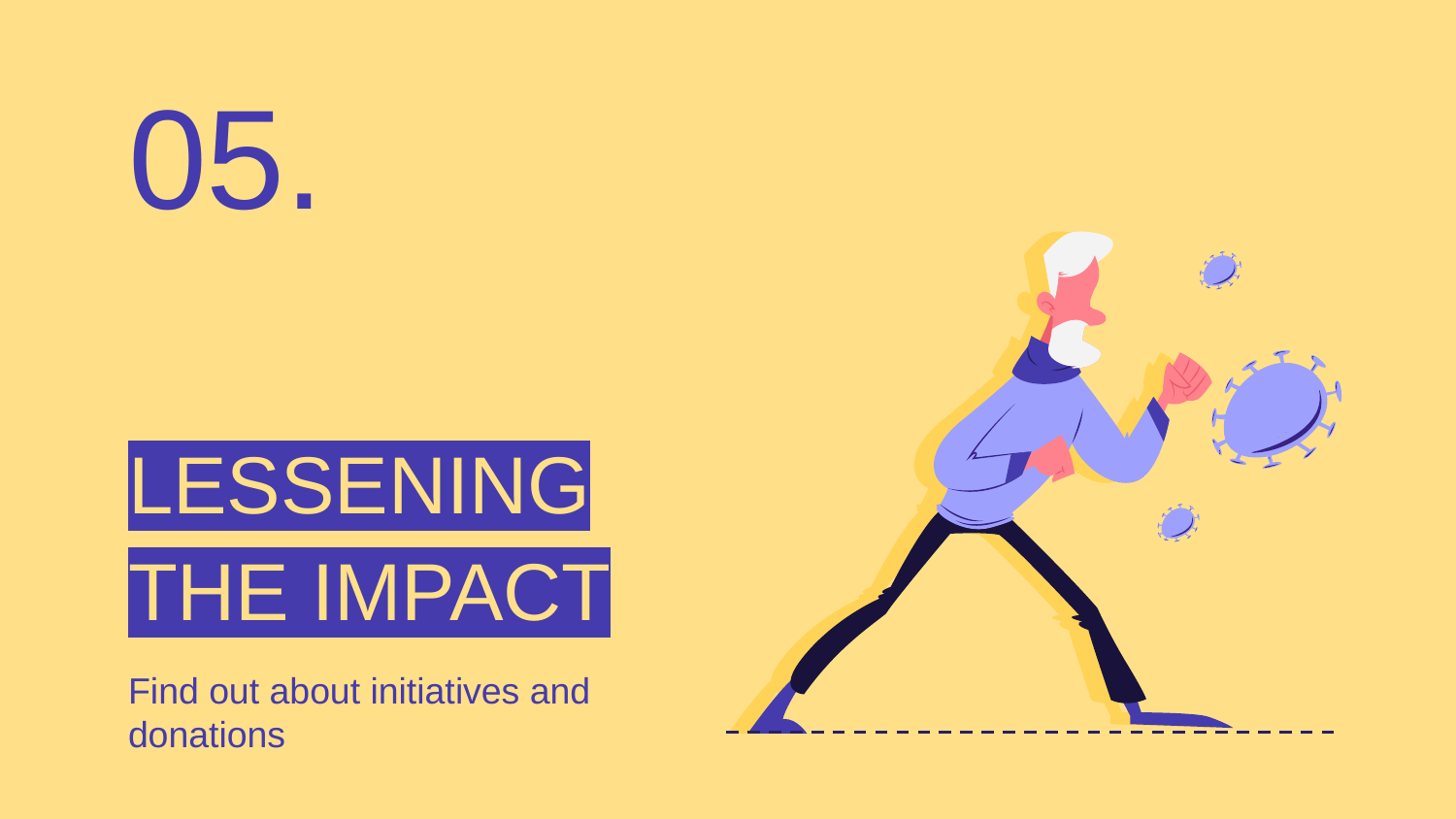

05.

# LESSENING THE IMPACT
Find out about initiatives and donations